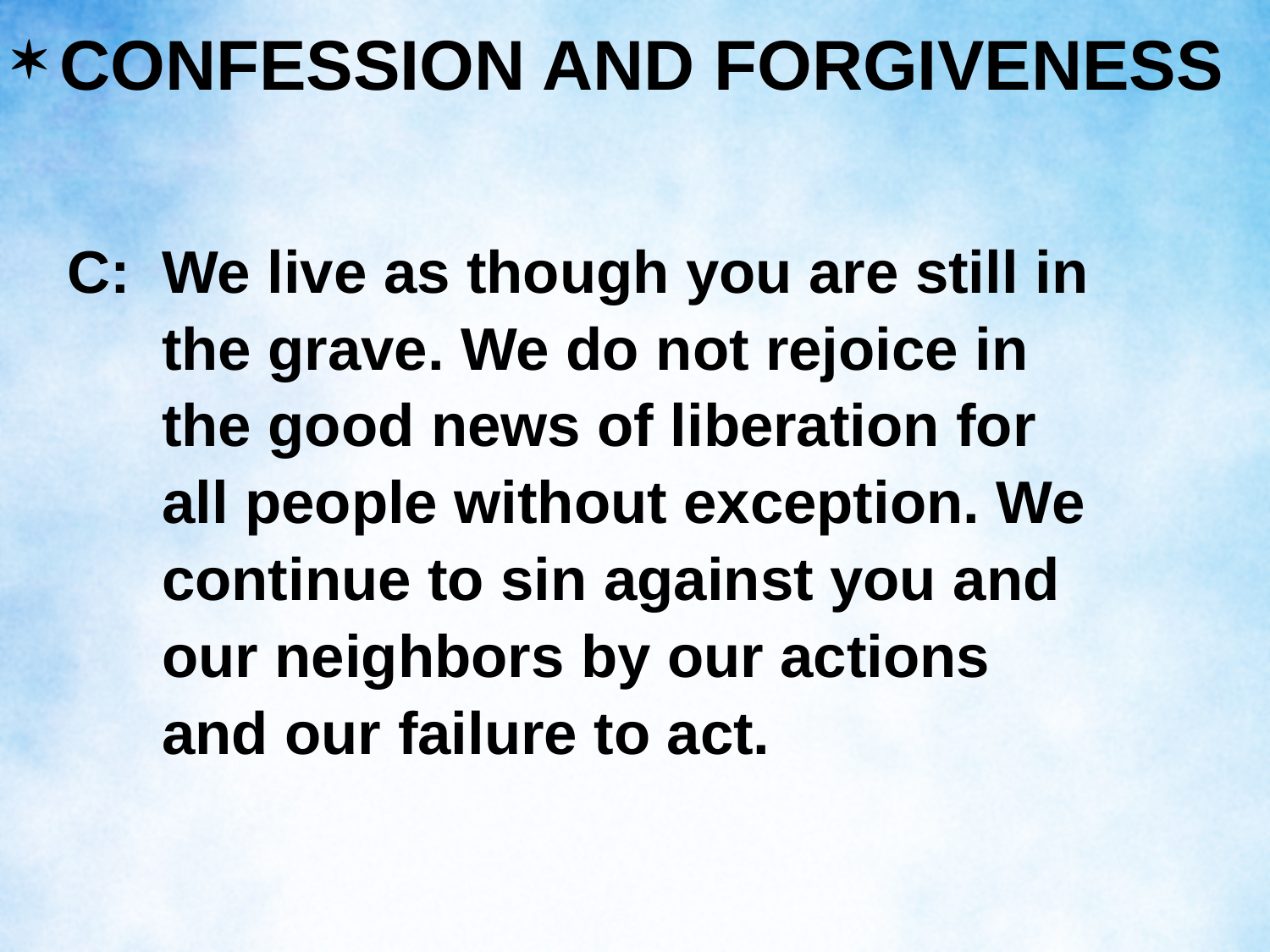

CONFESSION AND FORGIVENESS
C:	We live as though you are still in the grave. We do not rejoice in the good news of liberation for all people without exception. We continue to sin against you and our neighbors by our actions and our failure to act.